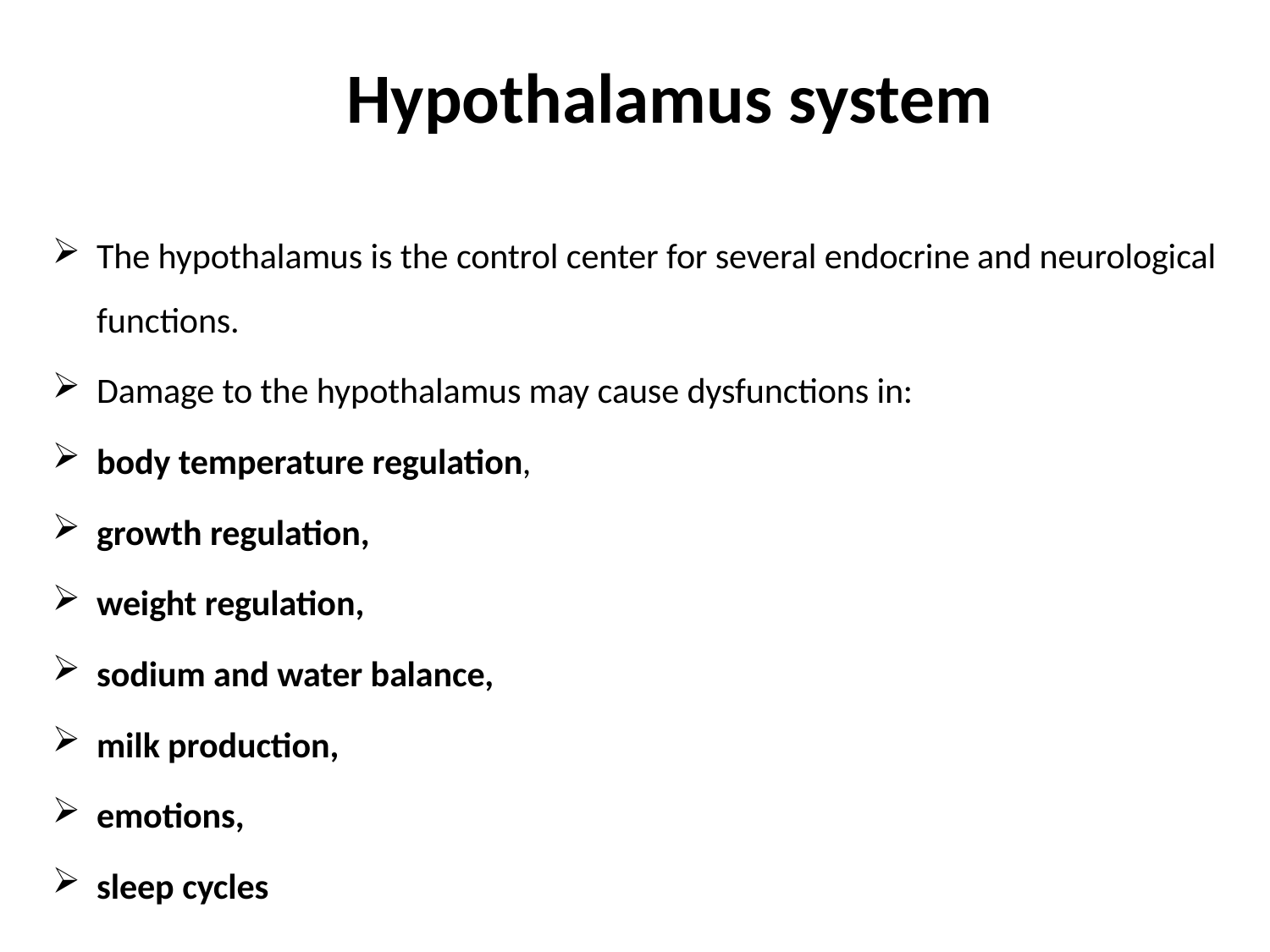

# Hypothalamus system
The hypothalamus is the control center for several endocrine and neurological functions.
Damage to the hypothalamus may cause dysfunctions in:
body temperature regulation,
growth regulation,
weight regulation,
sodium and water balance,
milk production,
emotions,
sleep cycles